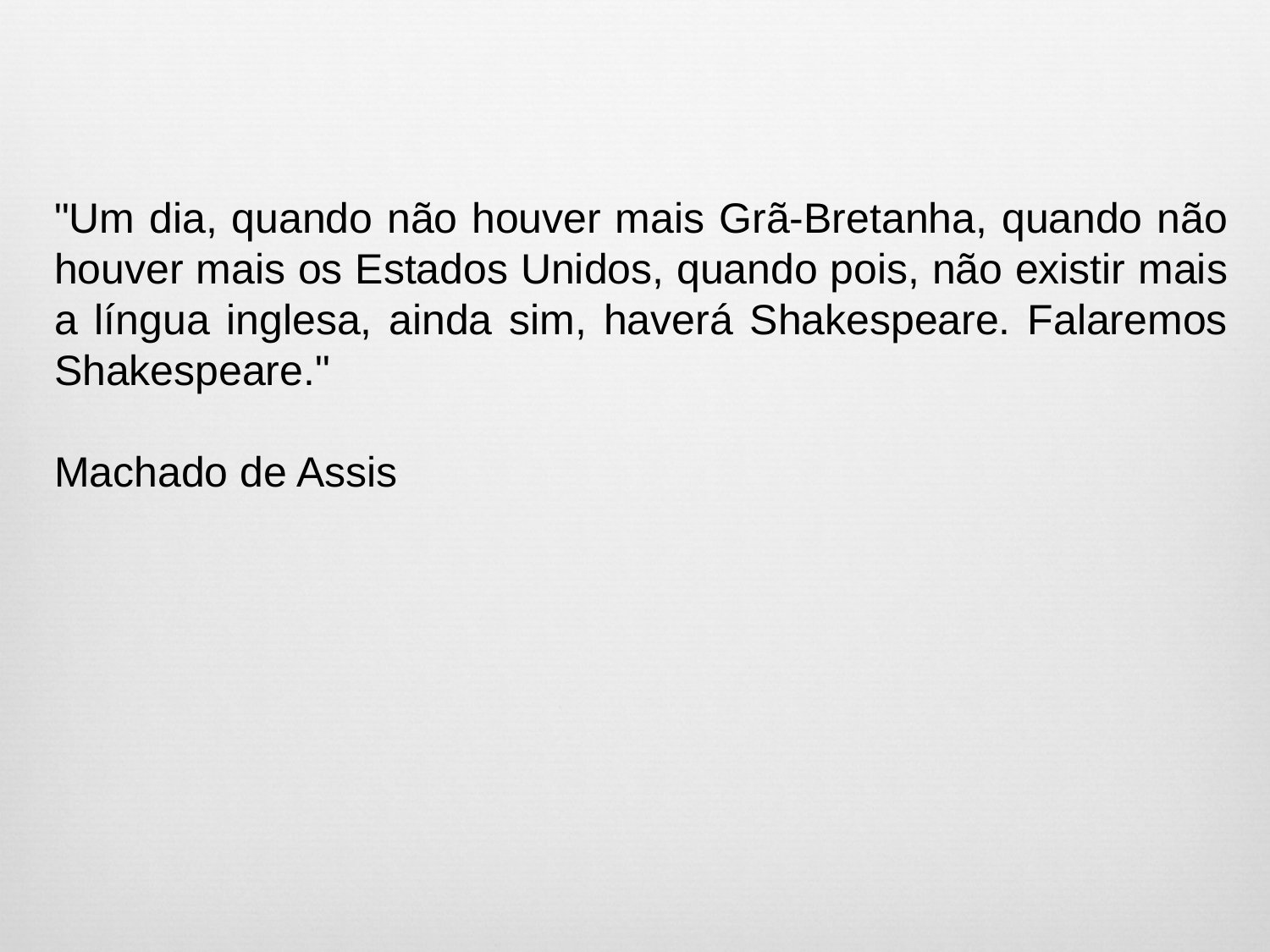

"Um dia, quando não houver mais Grã-Bretanha, quando não houver mais os Estados Unidos, quando pois, não existir mais a língua inglesa, ainda sim, haverá Shakespeare. Falaremos Shakespeare."

Machado de Assis